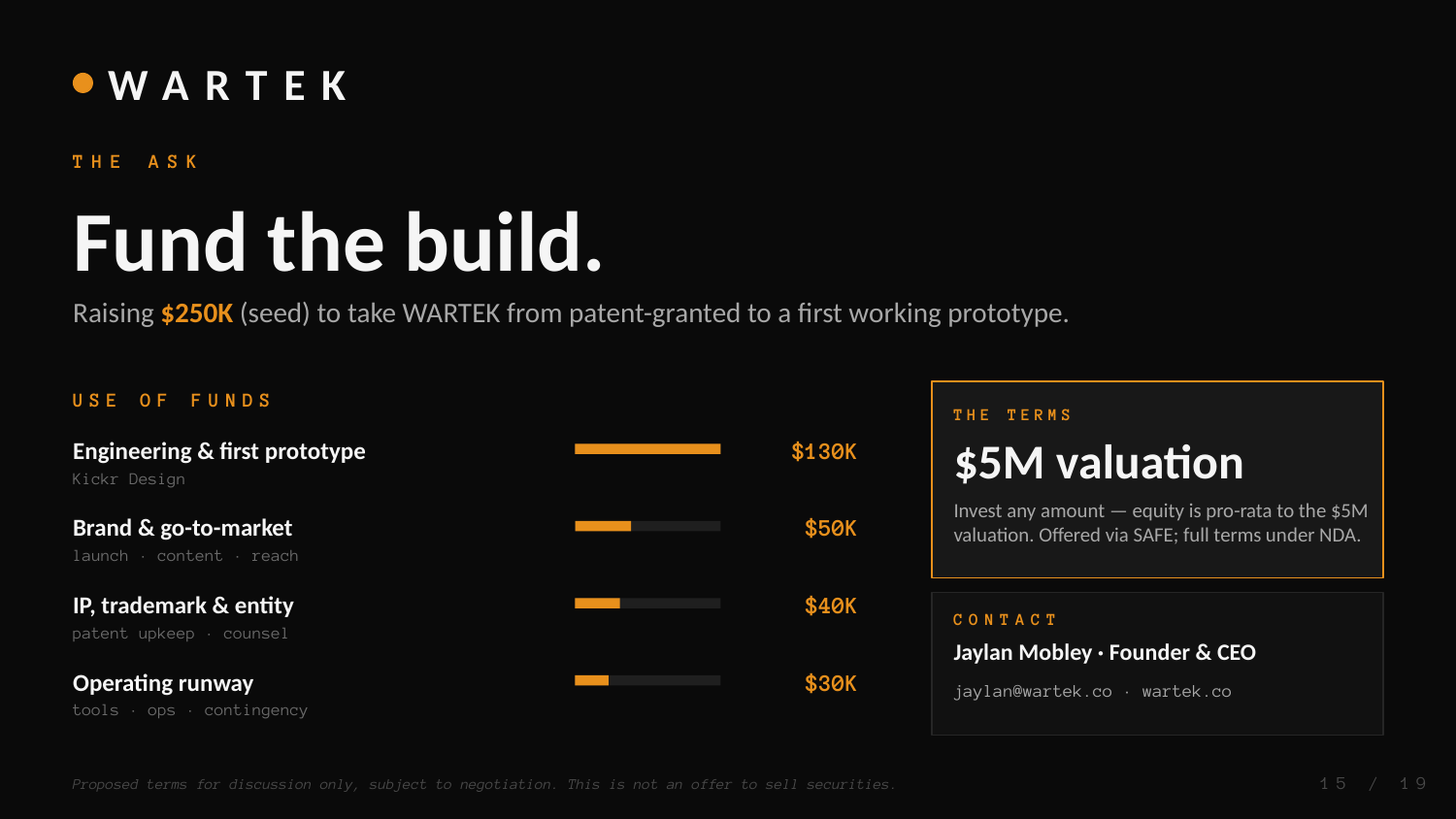

WARTEK

THE ASK
Fund the build.
Raising $250K (seed) to take WARTEK from patent-granted to a first working prototype.
USE OF FUNDS

THE TERMS
$5M valuation
Engineering & first prototype
$130K

Kickr Design
Invest any amount — equity is pro-rata to the $5M valuation. Offered via SAFE; full terms under NDA.
Brand & go-to-market
$50K

launch · content · reach
IP, trademark & entity
$40K

CONTACT
patent upkeep · counsel
Jaylan Mobley · Founder & CEO
Operating runway
$30K
jaylan@wartek.co · wartek.co

tools · ops · contingency
15 / 19
Proposed terms for discussion only, subject to negotiation. This is not an offer to sell securities.